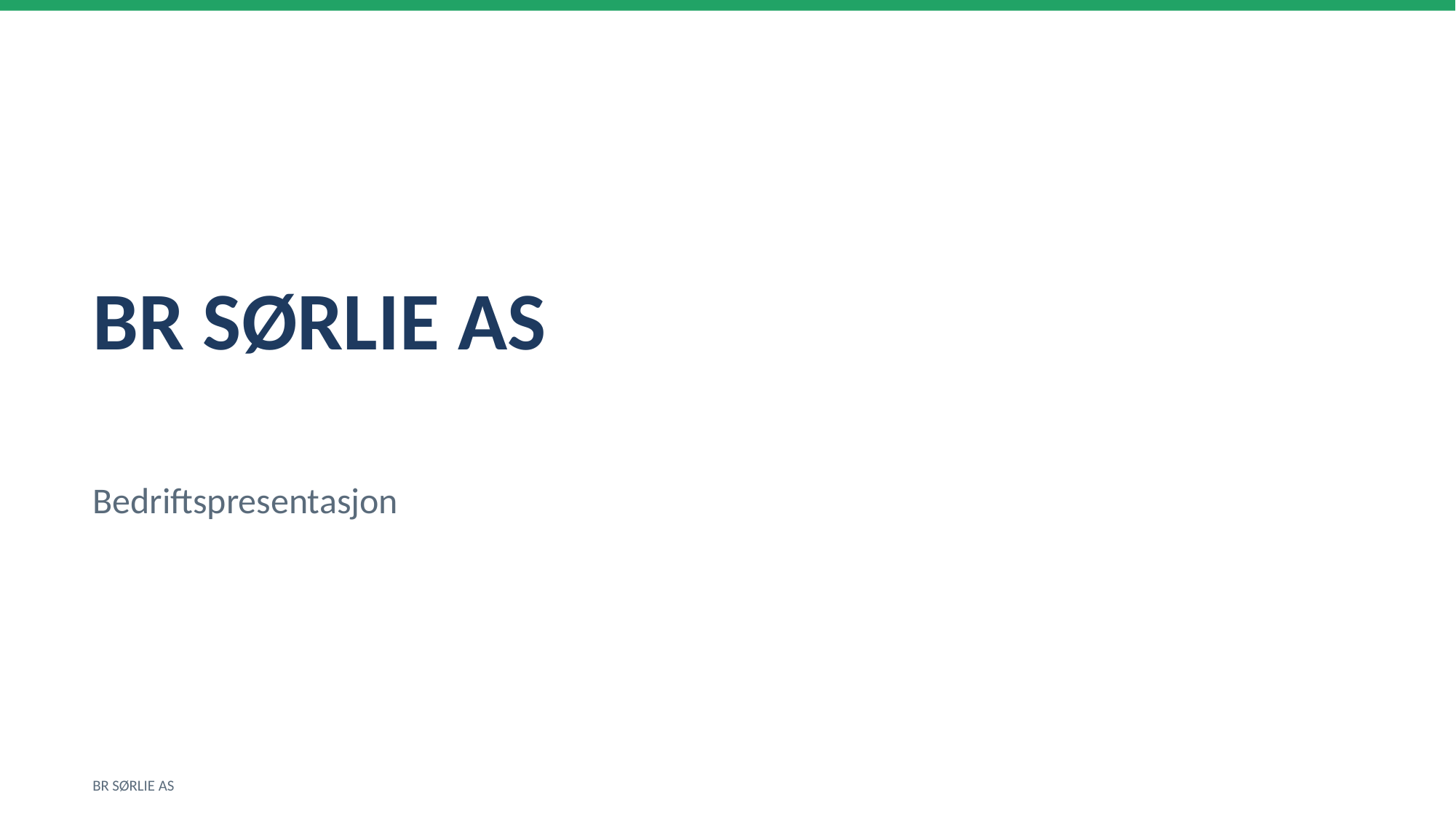

BR SØRLIE AS
Bedriftspresentasjon
BR SØRLIE AS